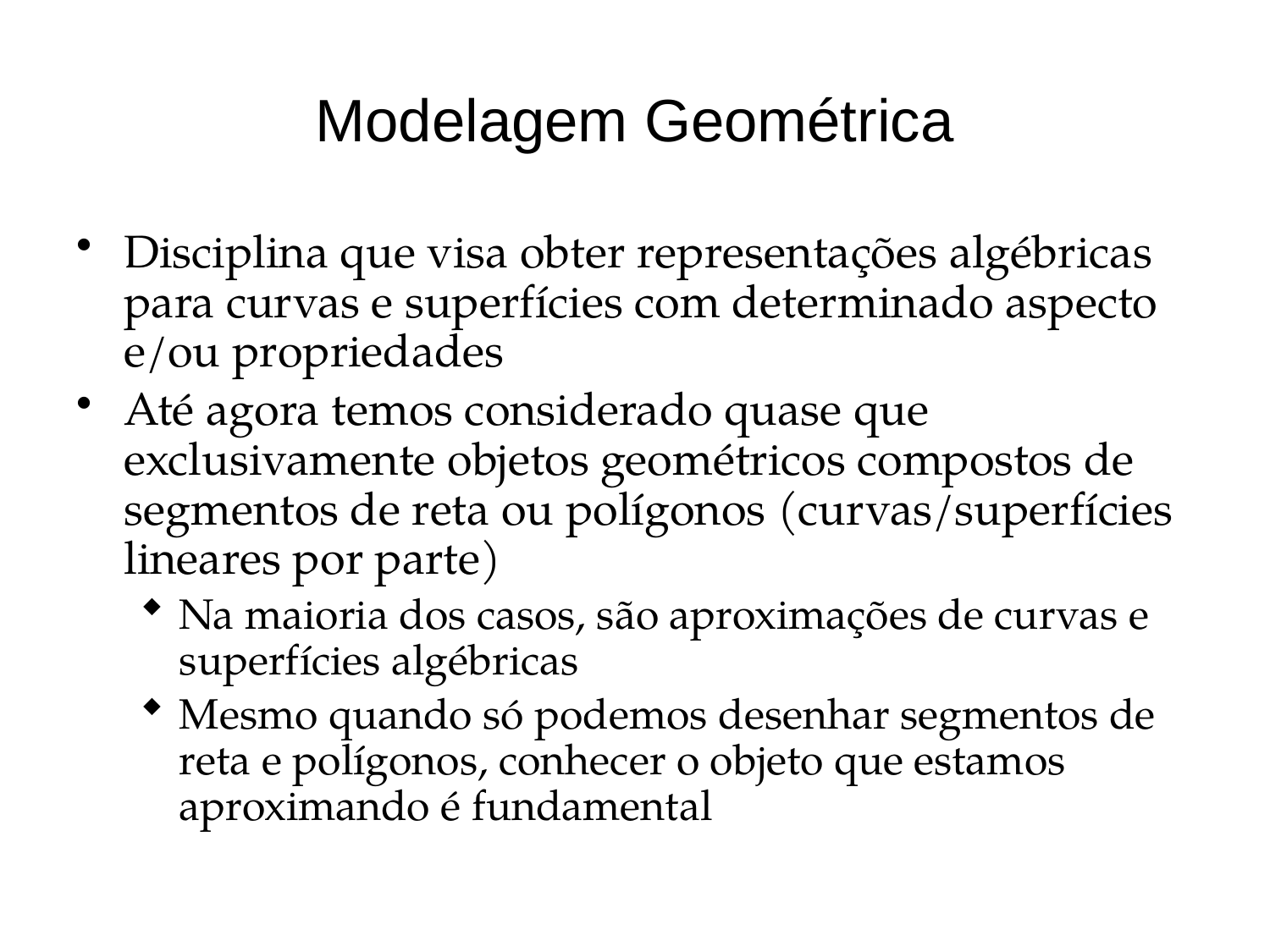

# Modelagem Geométrica
Disciplina que visa obter representações algébricas para curvas e superfícies com determinado aspecto e/ou propriedades
Até agora temos considerado quase que exclusivamente objetos geométricos compostos de segmentos de reta ou polígonos (curvas/superfícies lineares por parte)
Na maioria dos casos, são aproximações de curvas e superfícies algébricas
Mesmo quando só podemos desenhar segmentos de reta e polígonos, conhecer o objeto que estamos aproximando é fundamental